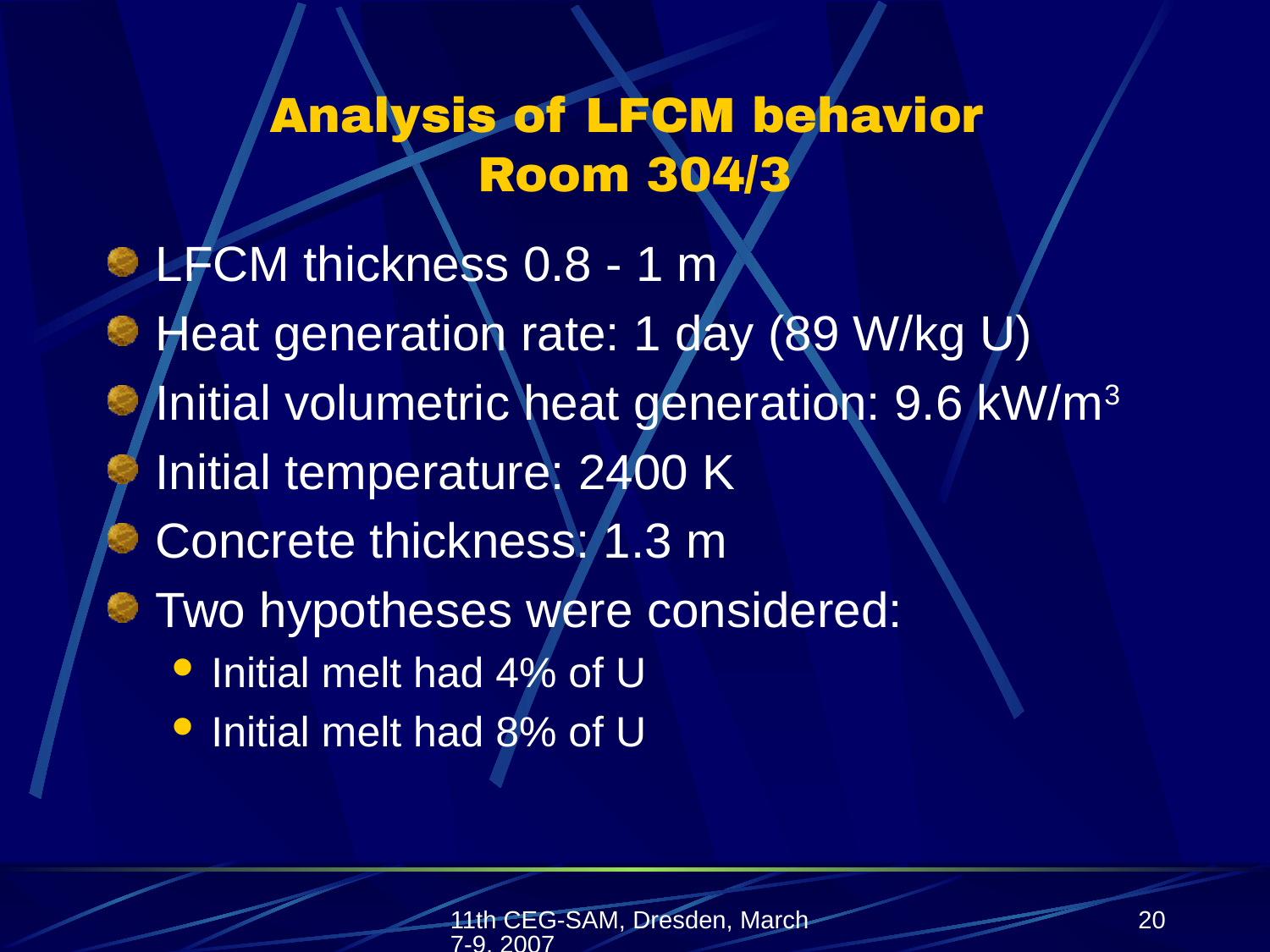

# Analysis of LFCM behavior Room 304/3
LFCM thickness 0.8 - 1 m
Heat generation rate: 1 day (89 W/kg U)
Initial volumetric heat generation: 9.6 kW/m3
Initial temperature: 2400 K
Concrete thickness: 1.3 m
Two hypotheses were considered:
Initial melt had 4% of U
Initial melt had 8% of U
11th CEG-SAM, Dresden, March 7-9, 2007
20